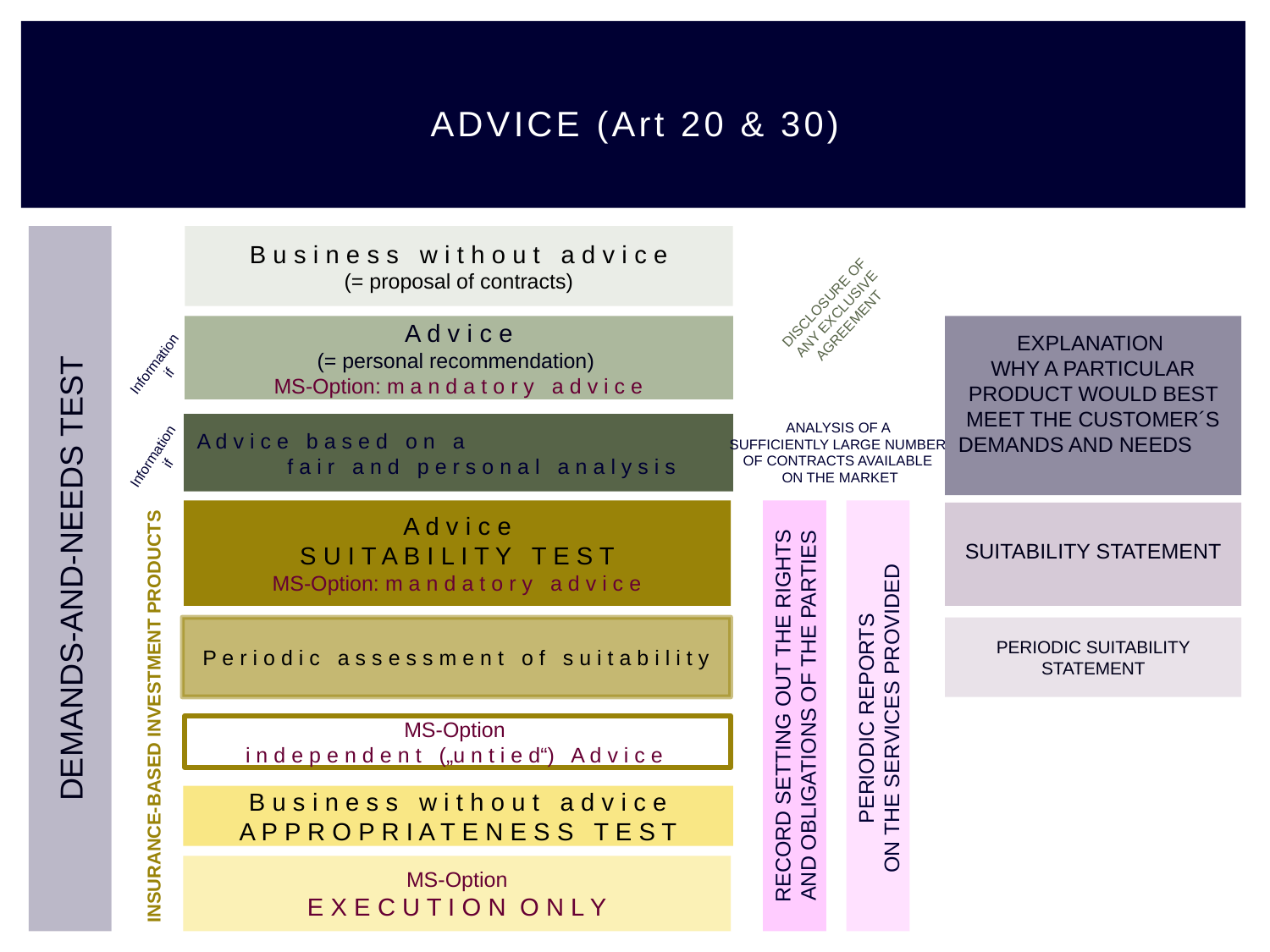

# Advice (Art 20 & 30)
B u s i n e s s   w i t h o u t   a d v i c e
(= proposal of contracts)
disclosure of any exclusive agreement
A d v i c e
(= personal recommendation)
MS-Option: m a n d a t o r y   a d v i c e
Explanation
why a particular product would best meet the customer´s demands and needs
Information   if
Analysis of a
sufficiently large number
of contracts available
on the market
A d v i c e   b a s e d   o n   a                                                    f a i r   a n d   p e r s o n a l   a n a l y s i s
Information  if
A d v i c e
S U I T A B I L I T Y   T E S T
MS-Option: m a n d a t o r y   a d v i c e

Suitability Statement

DEMANDS-AND-NEEDS TEST
P e r i o d i c   a s s e s s m e n t   o f   s u i t a b i l i t y
Periodic suitability statement

Record setting out the rights and obligations of the parties
Periodic Reports
on the services provided
Insurance-based investment products
MS-Option
i n d e p e n d e n t   („u n t i e d“)   A d v i c e
B u s i n e s s   w i t h o u t   a d v i c e
A P P R O P R I A T E N E S S   T E S T
MS-Option
e x e c u t i o n  o n l y